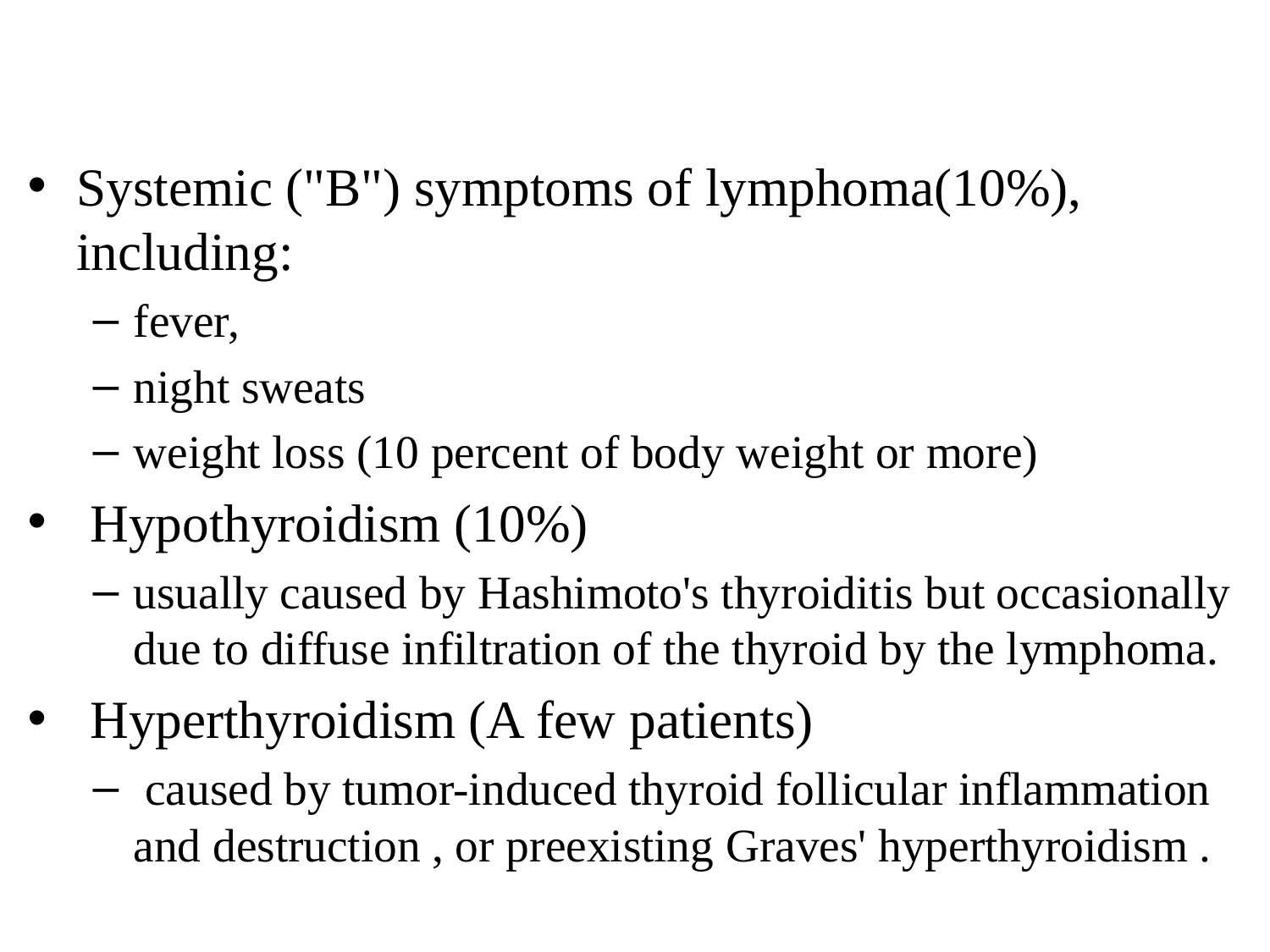

#
Systemic ("B") symptoms of lymphoma(10%), including:
fever,
night sweats
weight loss (10 percent of body weight or more)
 Hypothyroidism (10%)
usually caused by Hashimoto's thyroiditis but occasionally due to diffuse infiltration of the thyroid by the lymphoma.
 Hyperthyroidism (A few patients)
 caused by tumor-induced thyroid follicular inflammation and destruction , or preexisting Graves' hyperthyroidism .